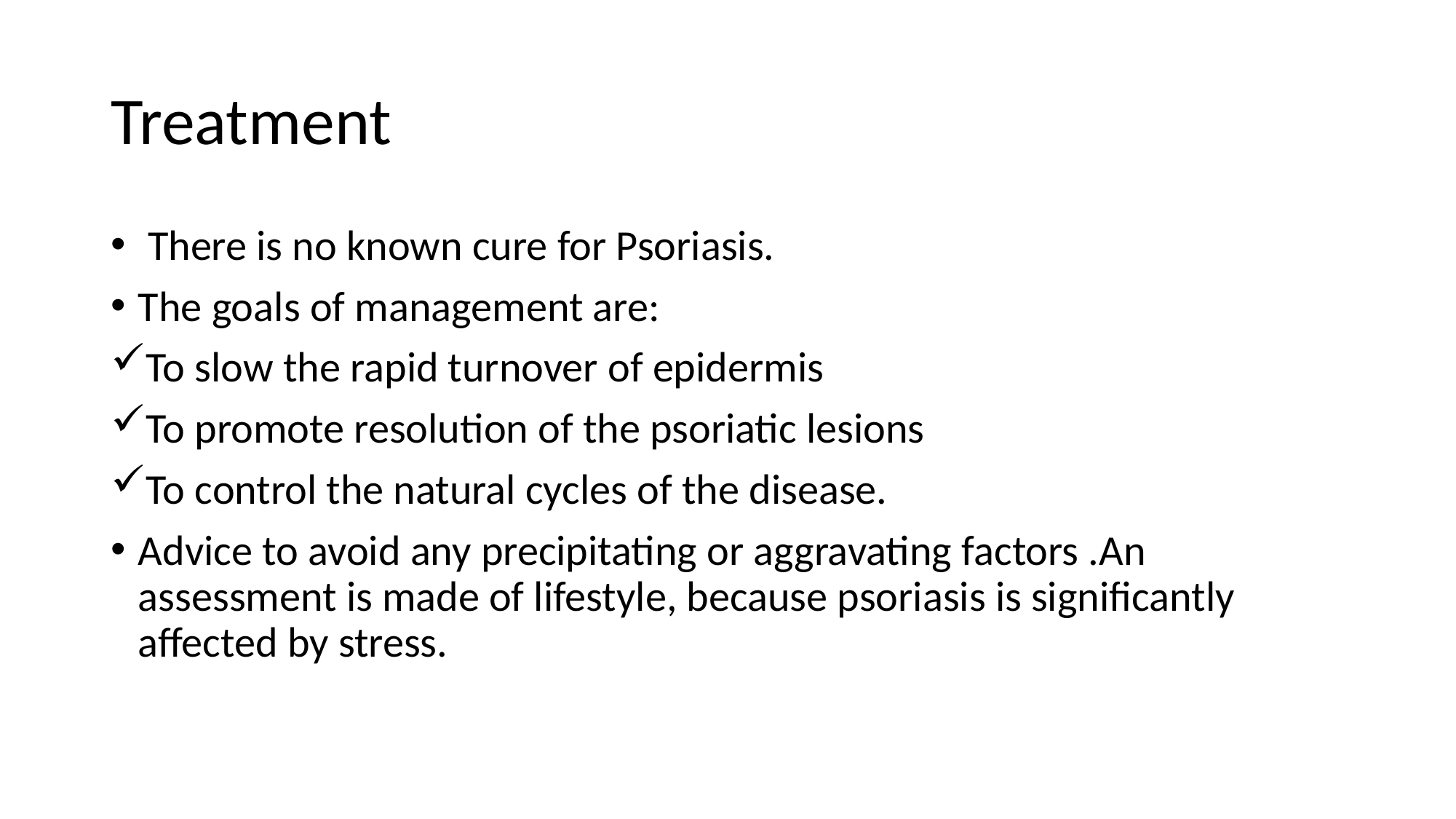

# Treatment
 There is no known cure for Psoriasis.
The goals of management are:
To slow the rapid turnover of epidermis
To promote resolution of the psoriatic lesions
To control the natural cycles of the disease.
Advice to avoid any precipitating or aggravating factors .An assessment is made of lifestyle, because psoriasis is significantly affected by stress.